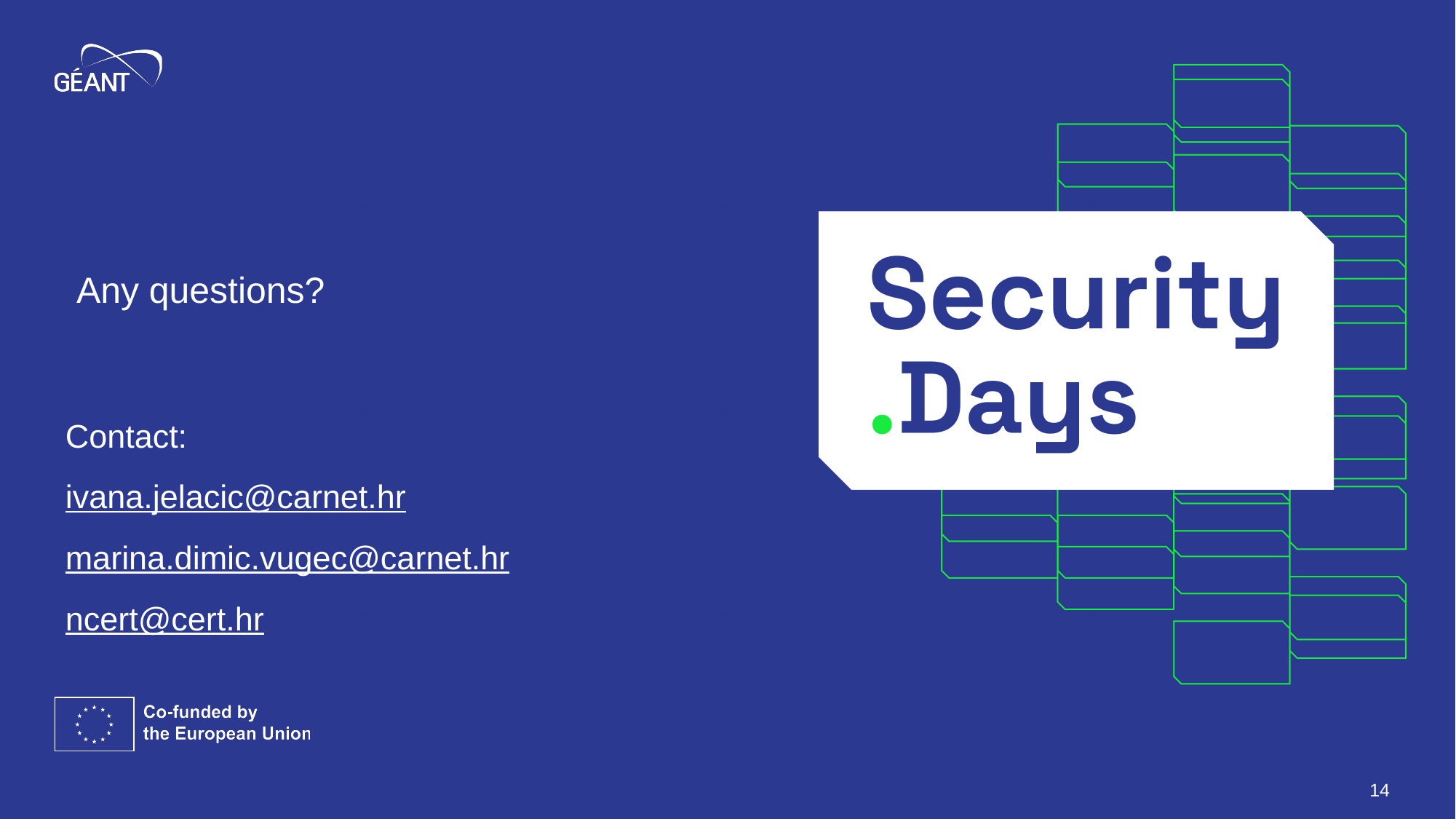

#
Any questions?
Contact:
ivana.jelacic@carnet.hr
marina.dimic.vugec@carnet.hr
ncert@cert.hr

14